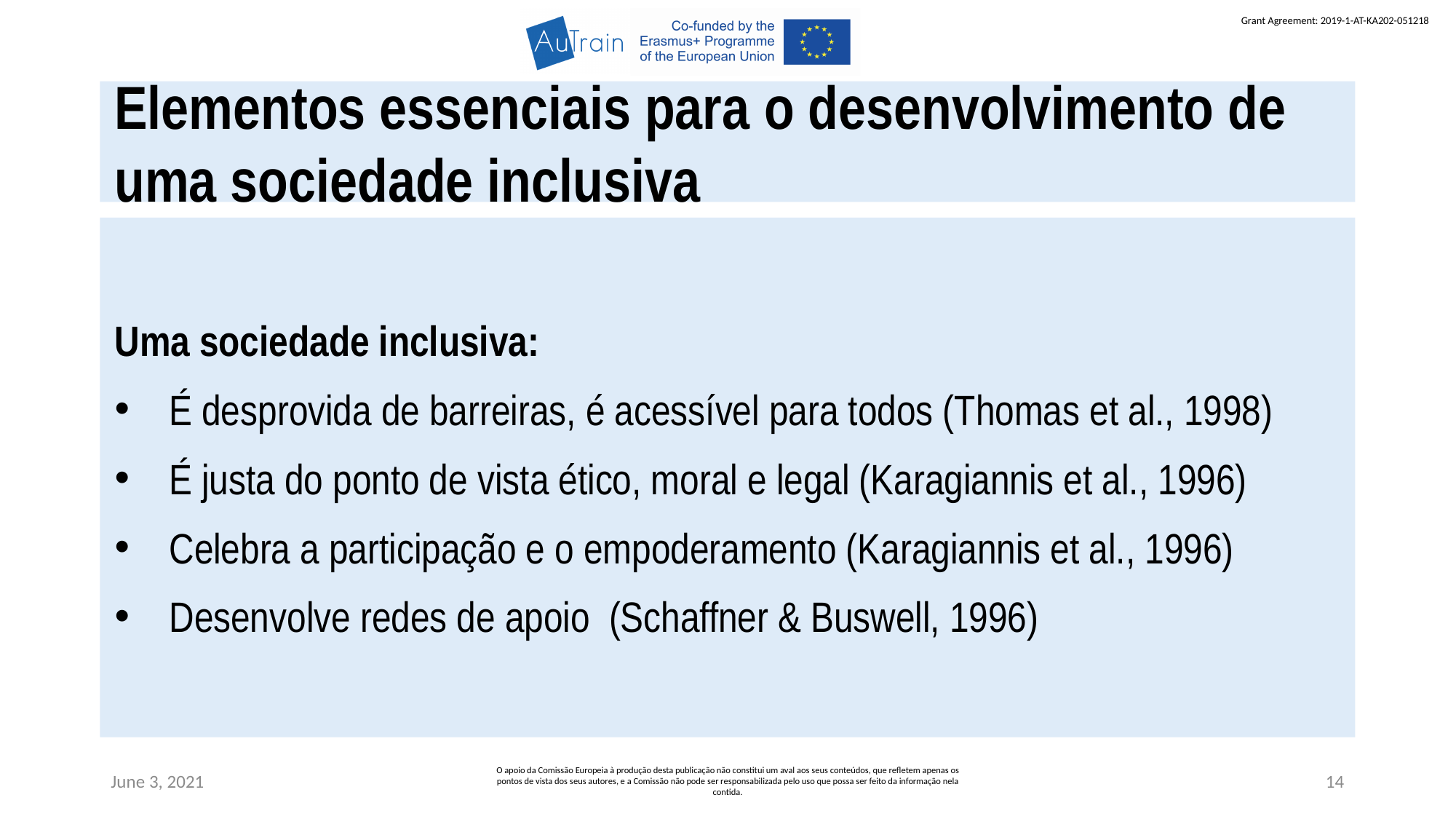

Elementos essenciais para o desenvolvimento de uma sociedade inclusiva
Uma sociedade inclusiva:
É desprovida de barreiras, é acessível para todos (Thomas et al., 1998)
É justa do ponto de vista ético, moral e legal (Karagiannis et al., 1996)
Celebra a participação e o empoderamento (Karagiannis et al., 1996)
Desenvolve redes de apoio  (Schaffner & Buswell, 1996)

June 3, 2021
O apoio da Comissão Europeia à produção desta publicação não constitui um aval aos seus conteúdos, que refletem apenas os pontos de vista dos seus autores, e a Comissão não pode ser responsabilizada pelo uso que possa ser feito da informação nela contida.
14